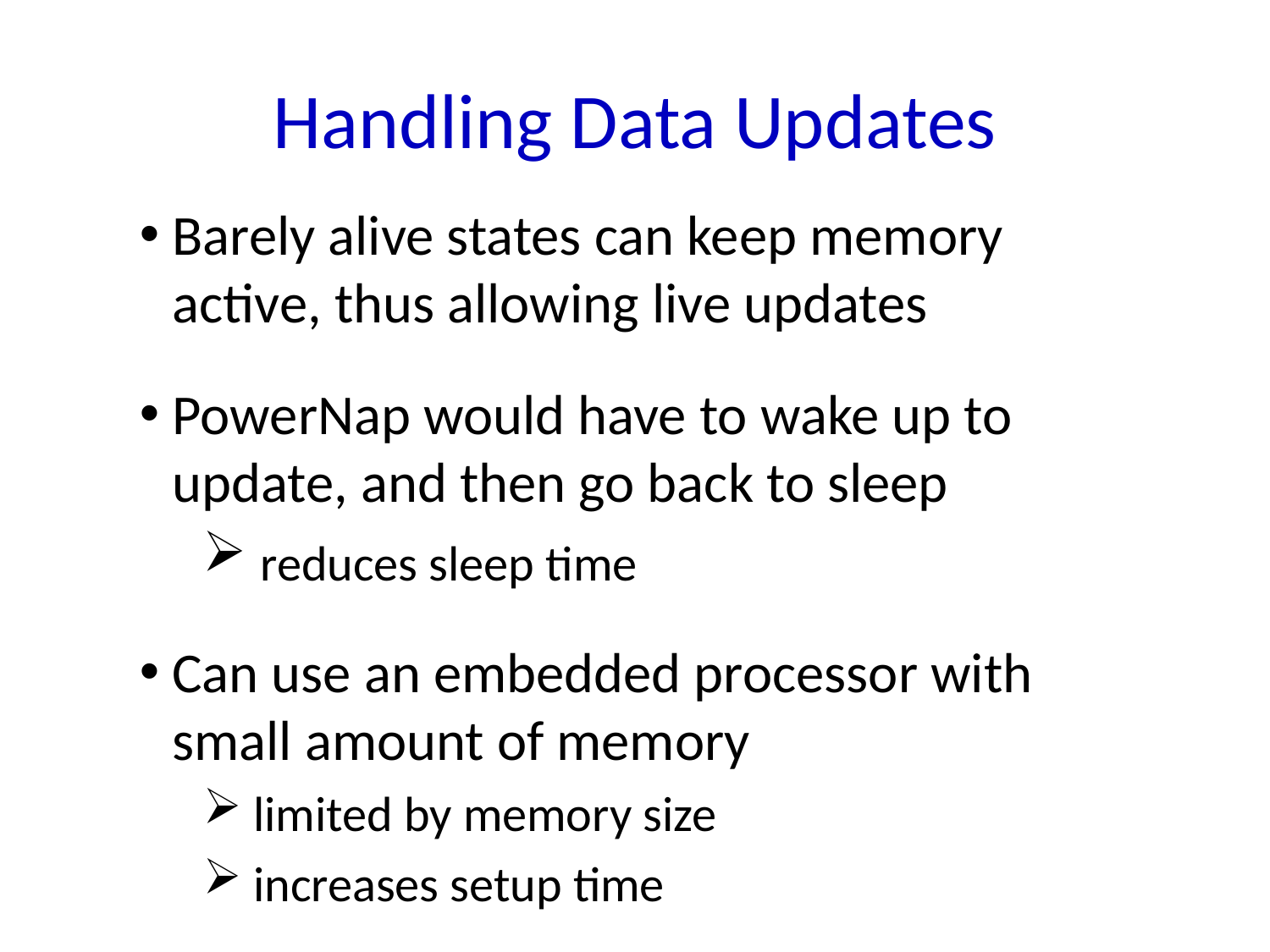

# Handling Data Updates
Barely alive states can keep memory active, thus allowing live updates
PowerNap would have to wake up to update, and then go back to sleep
 reduces sleep time
Can use an embedded processor with small amount of memory
 limited by memory size
 increases setup time